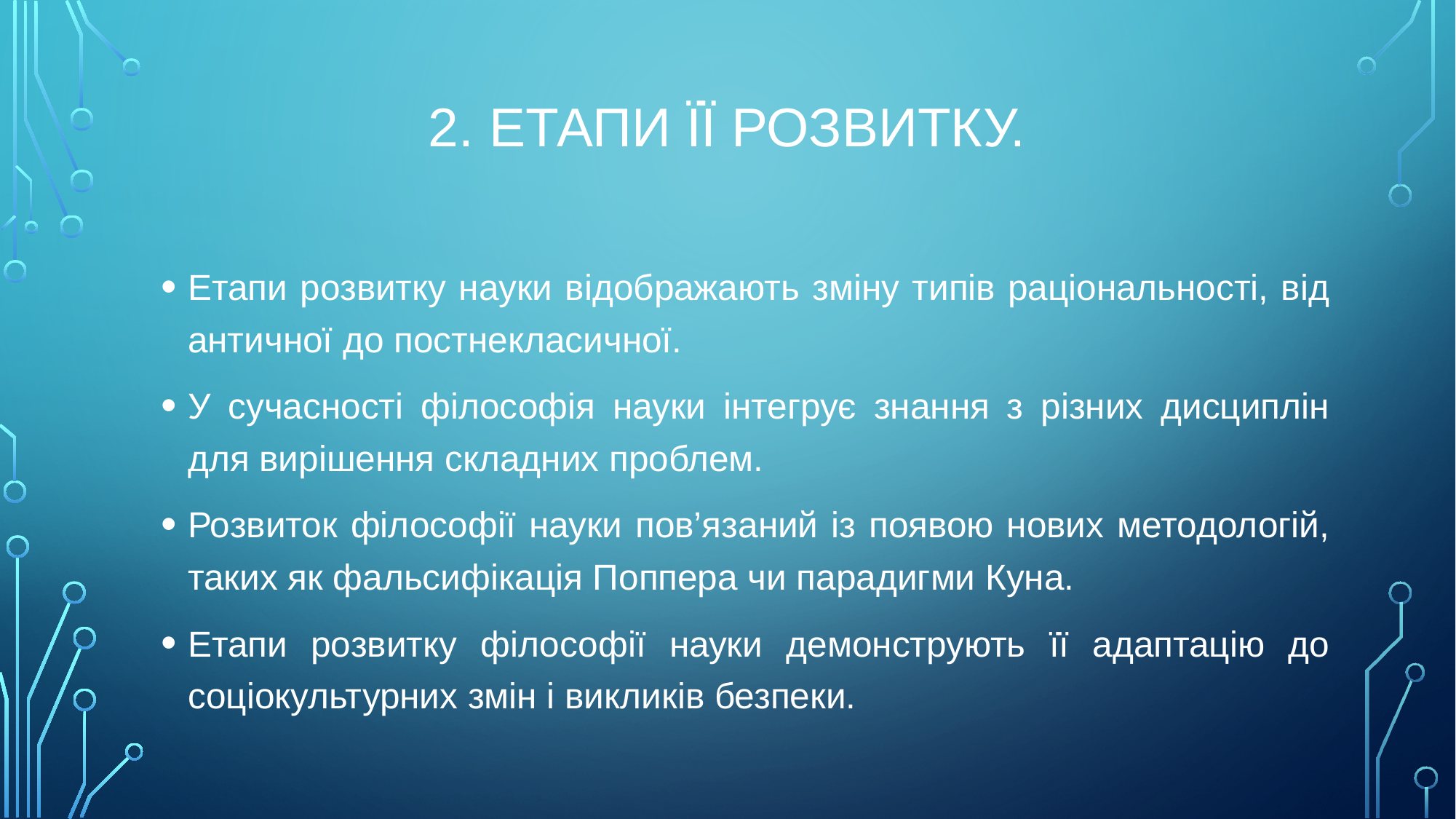

# 2. Етапи її розвитку.
Етапи розвитку науки відображають зміну типів раціональності, від античної до постнекласичної.
У сучасності філософія науки інтегрує знання з різних дисциплін для вирішення складних проблем.
Розвиток філософії науки пов’язаний із появою нових методологій, таких як фальсифікація Поппера чи парадигми Куна.
Етапи розвитку філософії науки демонструють її адаптацію до соціокультурних змін і викликів безпеки.